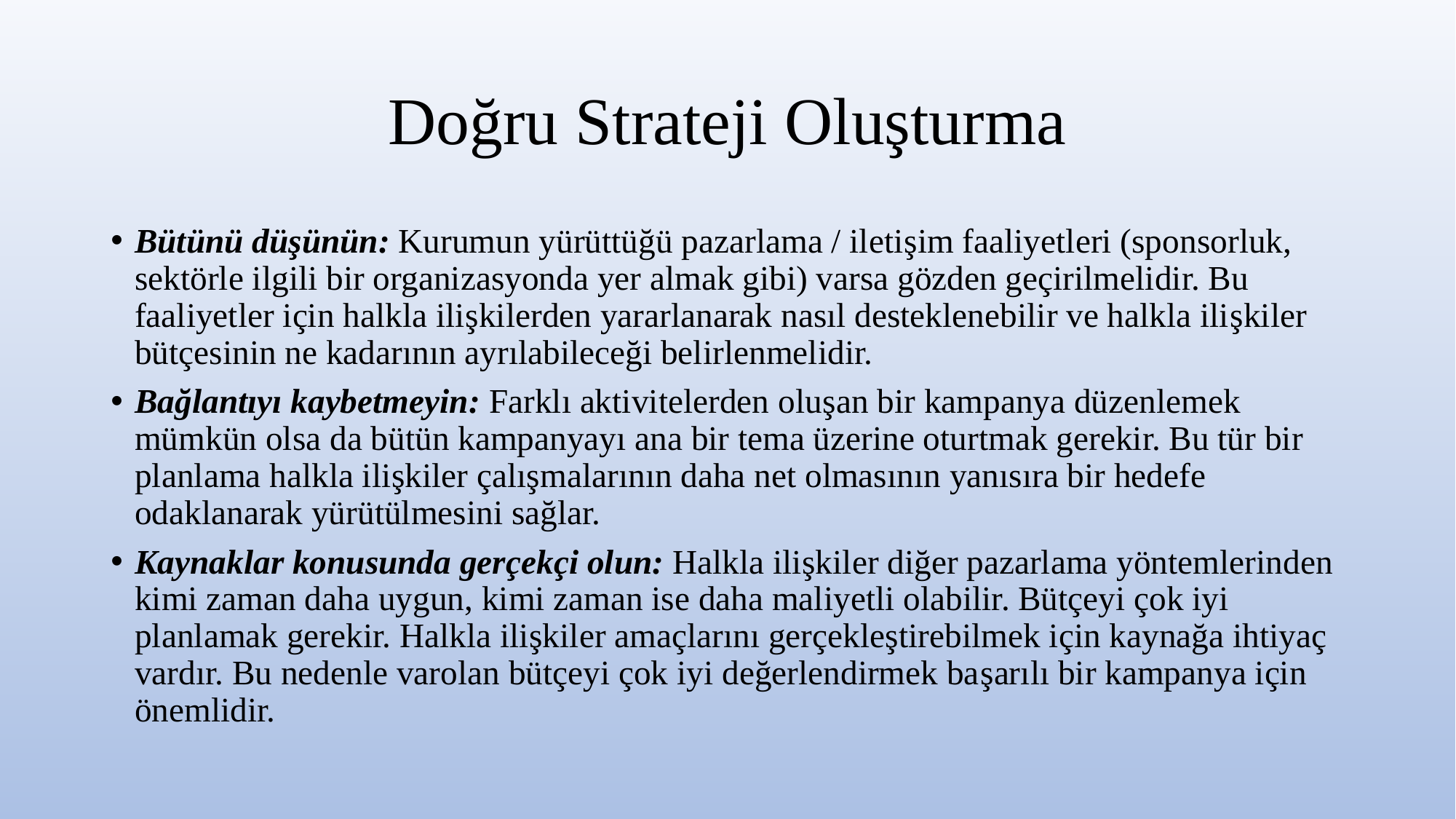

# Doğru Strateji Oluşturma
Bütünü düşünün: Kurumun yürüttüğü pazarlama / iletişim faaliyetleri (sponsorluk, sektörle ilgili bir organizasyonda yer almak gibi) varsa gözden geçirilmelidir. Bu faaliyetler için halkla ilişkilerden yararlanarak nasıl desteklenebilir ve halkla ilişkiler bütçesinin ne kadarının ayrılabileceği belirlenmelidir.
Bağlantıyı kaybetmeyin: Farklı aktivitelerden oluşan bir kampanya düzenlemek mümkün olsa da bütün kampanyayı ana bir tema üzerine oturtmak gerekir. Bu tür bir planlama halkla ilişkiler çalışmalarının daha net olmasının yanısıra bir hedefe odaklanarak yürütülmesini sağlar.
Kaynaklar konusunda gerçekçi olun: Halkla ilişkiler diğer pazarlama yöntemlerinden kimi zaman daha uygun, kimi zaman ise daha maliyetli olabilir. Bütçeyi çok iyi planlamak gerekir. Halkla ilişkiler amaçlarını gerçekleştirebilmek için kaynağa ihtiyaç vardır. Bu nedenle varolan bütçeyi çok iyi değerlendirmek başarılı bir kampanya için önemlidir.